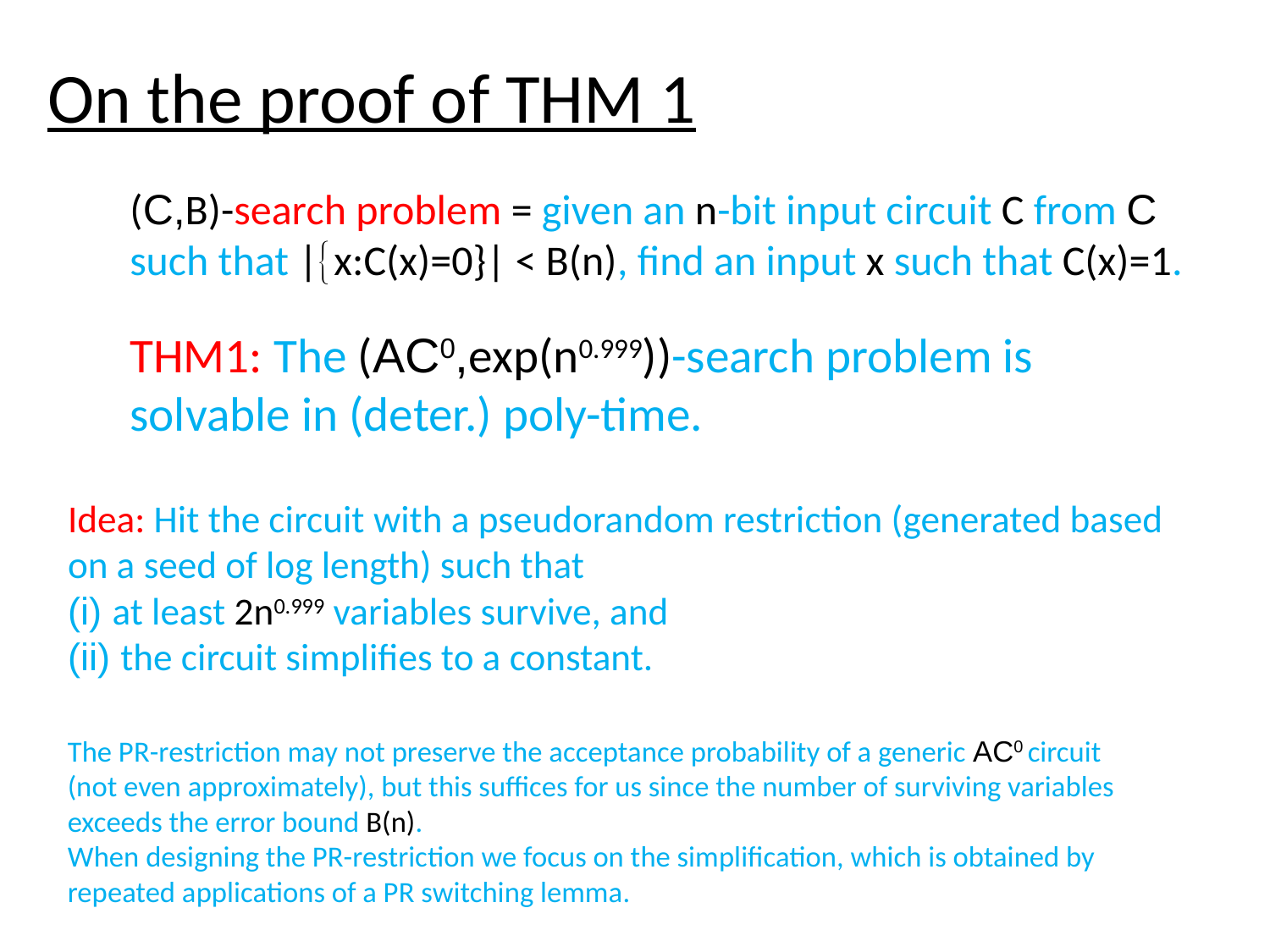

# On the proof of THM 1
(C,B)-search problem = given an n-bit input circuit C from C  such that |{x:C(x)=0}| < B(n), find an input x such that C(x)=1.
THM1: The (AC0,exp(n0.999))-search problem is solvable in (deter.) poly-time.

Idea: Hit the circuit with a pseudorandom restriction (generated based on a seed of log length) such that
(i) at least 2n0.999 variables survive, and
(ii) the circuit simplifies to a constant.
The PR-restriction may not preserve the acceptance probability of a generic AC0 circuit (not even approximately), but this suffices for us since the number of surviving variables exceeds the error bound B(n).
When designing the PR-restriction we focus on the simplification, which is obtained by repeated applications of a PR switching lemma.